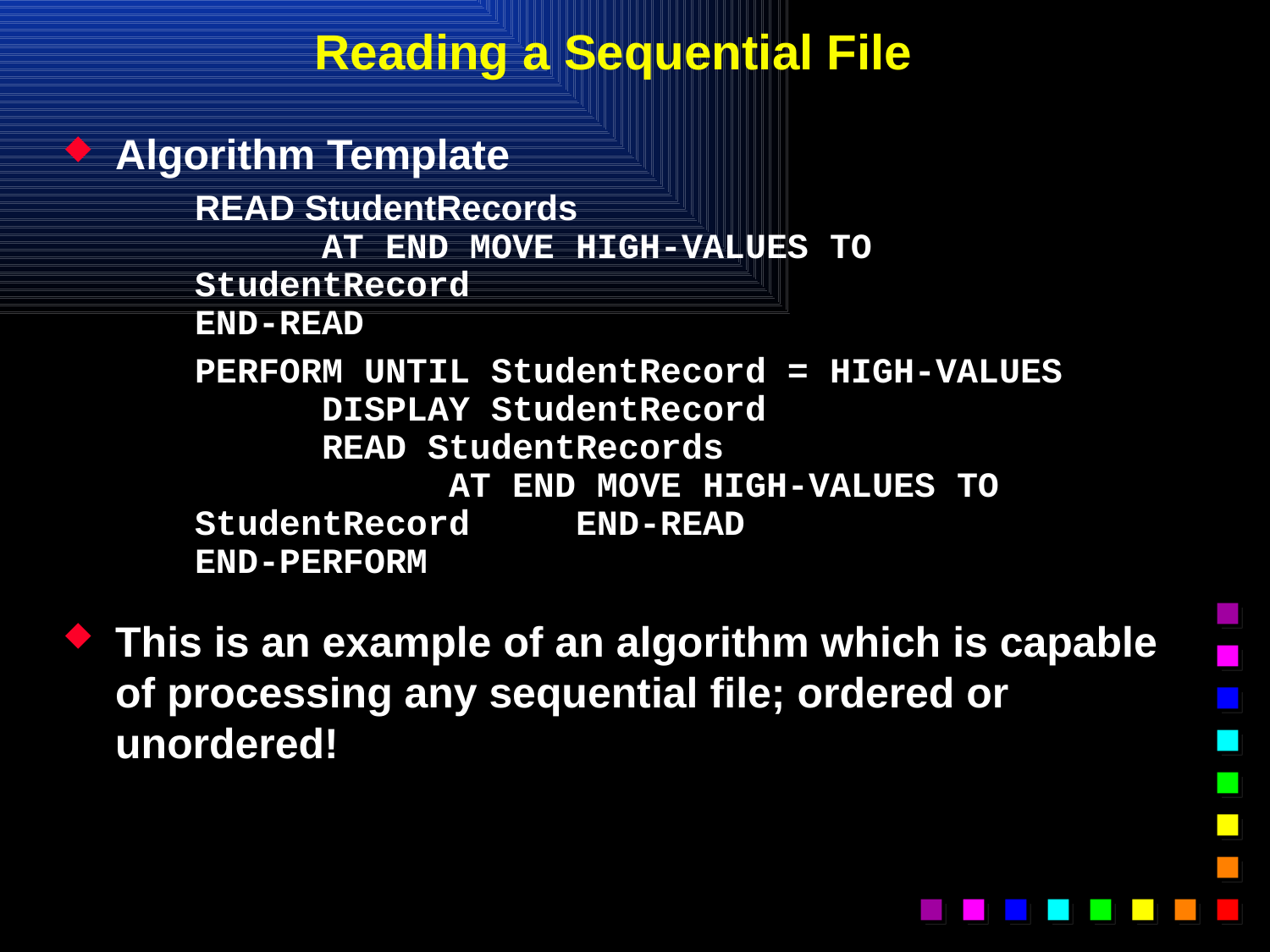

# Reading a Sequential File
Algorithm Template
READ StudentRecords
	AT END MOVE HIGH-VALUES TO StudentRecord
END-READ
PERFORM UNTIL StudentRecord = HIGH-VALUES		DISPLAY StudentRecord
	READ StudentRecords
		AT END MOVE HIGH-VALUES TO StudentRecord	END-READ
END-PERFORM
This is an example of an algorithm which is capable of processing any sequential file; ordered or unordered!